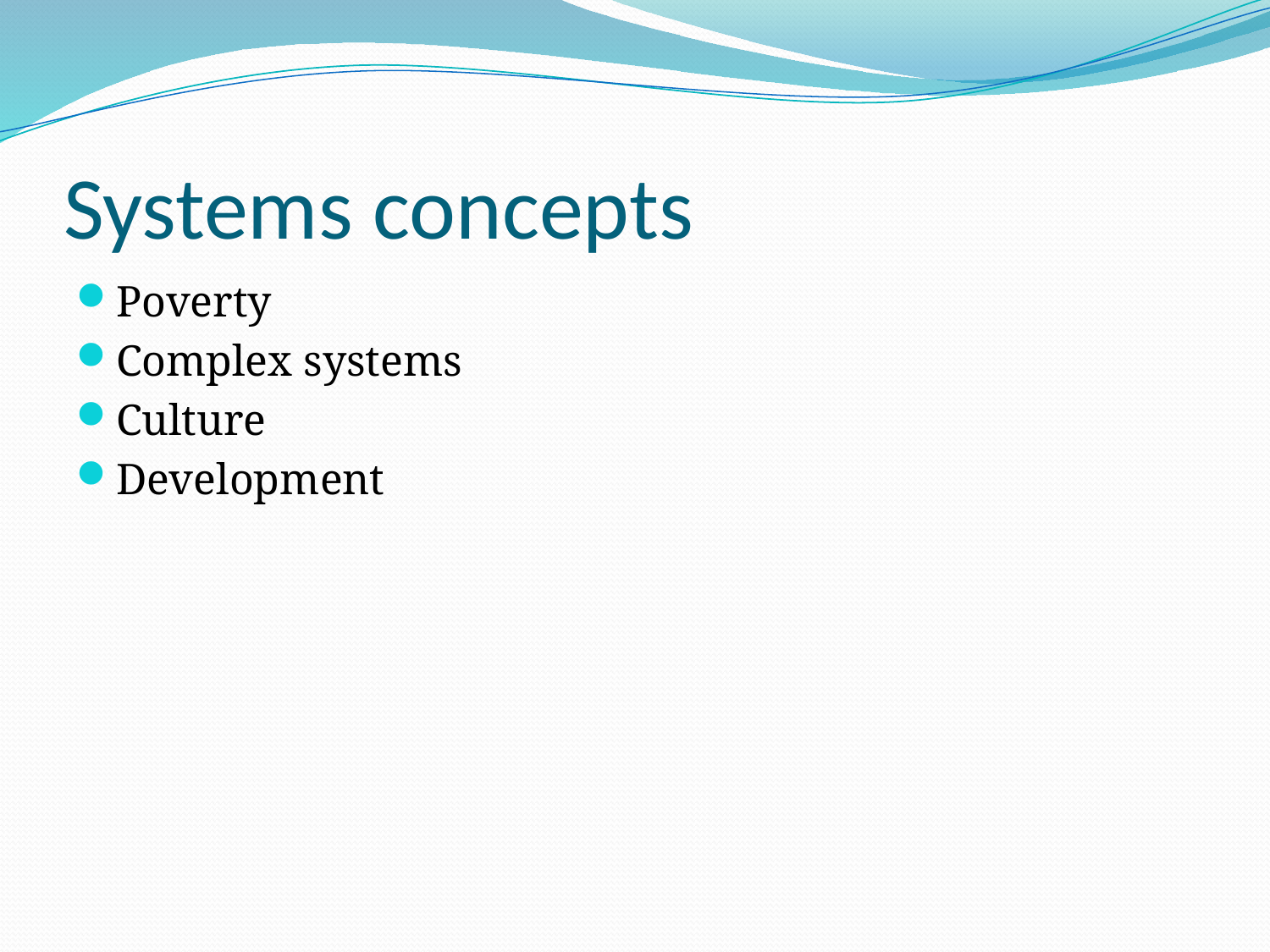

# Systems concepts
Poverty
Complex systems
Culture
Development